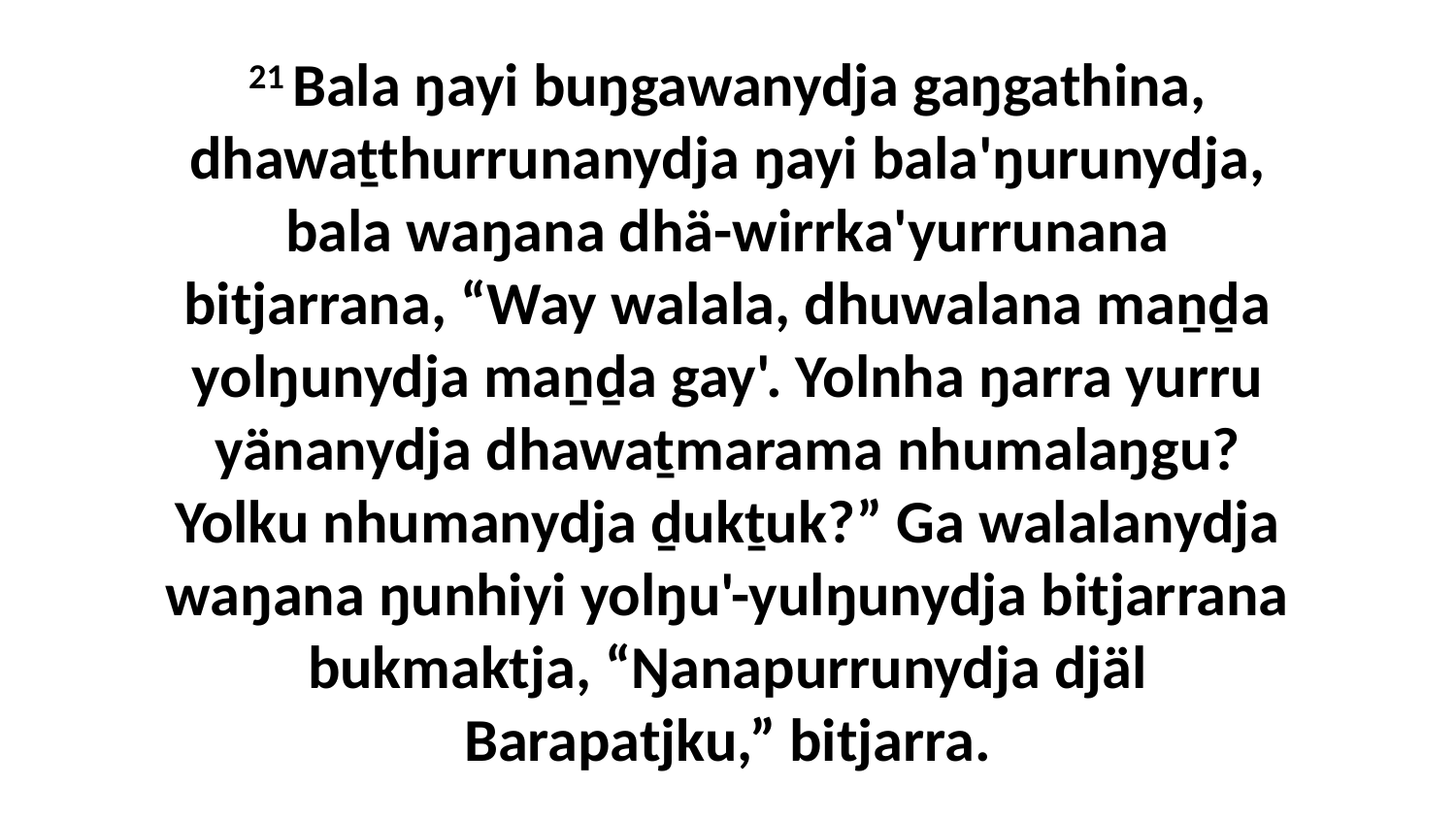

21 Bala ŋayi buŋgawanydja gaŋgathina, dhawaṯthurrunanydja ŋayi bala'ŋurunydja, bala waŋana dhä-wirrka'yurrunana bitjarrana, “Way walala, dhuwalana maṉḏa yolŋunydja maṉḏa gay'. Yolnha ŋarra yurru yänanydja dhawaṯmarama nhumalaŋgu? Yolku nhumanydja ḏukṯuk?” Ga walalanydja waŋana ŋunhiyi yolŋu'-yulŋunydja bitjarrana bukmaktja, “Ŋanapurrunydja djäl Barapatjku,” bitjarra.